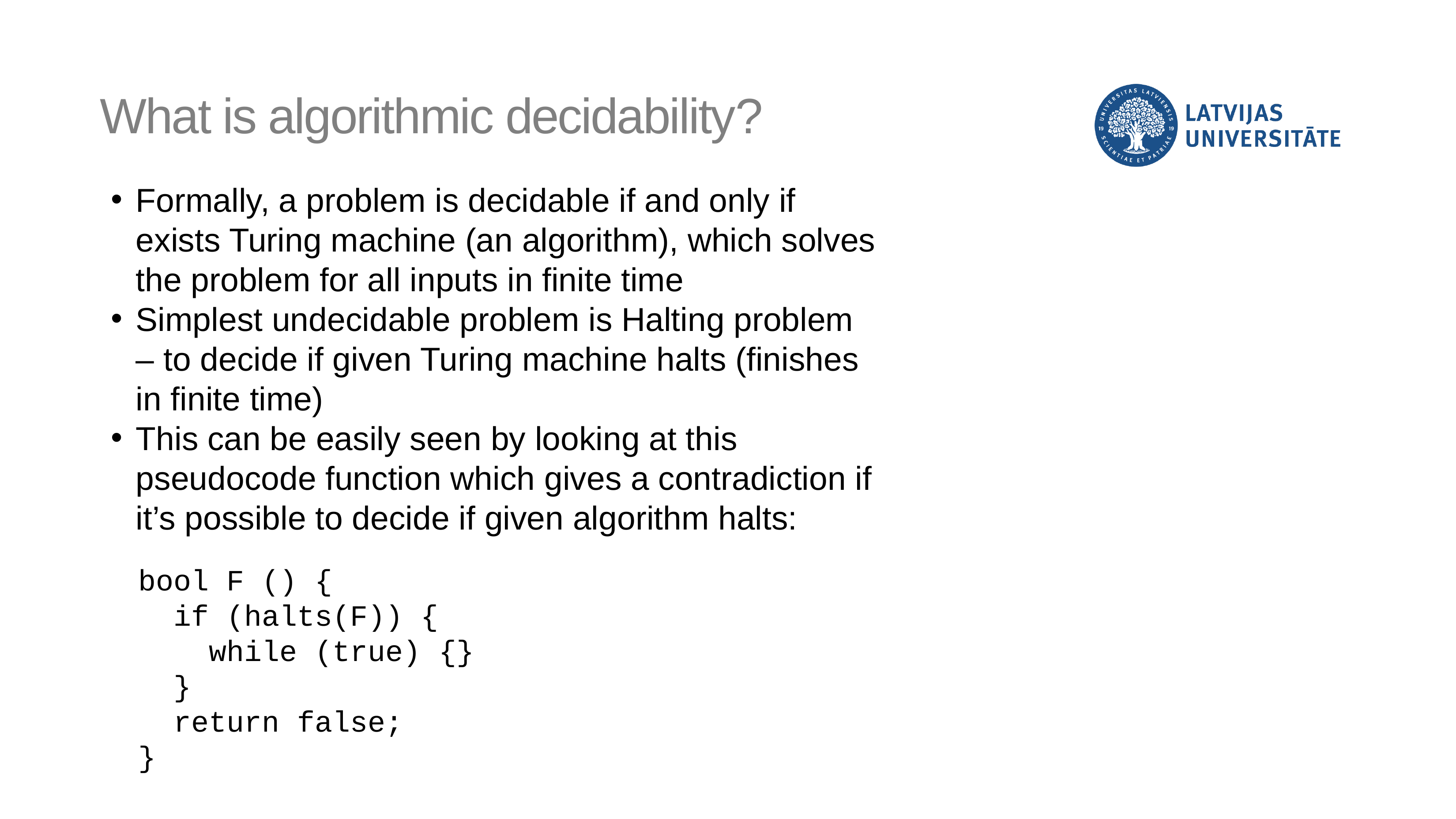

What is algorithmic decidability?

Formally, a problem is decidable if and only if exists Turing machine (an algorithm), which solves the problem for all inputs in finite time
Simplest undecidable problem is Halting problem – to decide if given Turing machine halts (finishes in finite time)
This can be easily seen by looking at this pseudocode function which gives a contradiction if it’s possible to decide if given algorithm halts:
bool F () {
  if (halts(F)) {
    while (true) {}
  }
  return false;
}